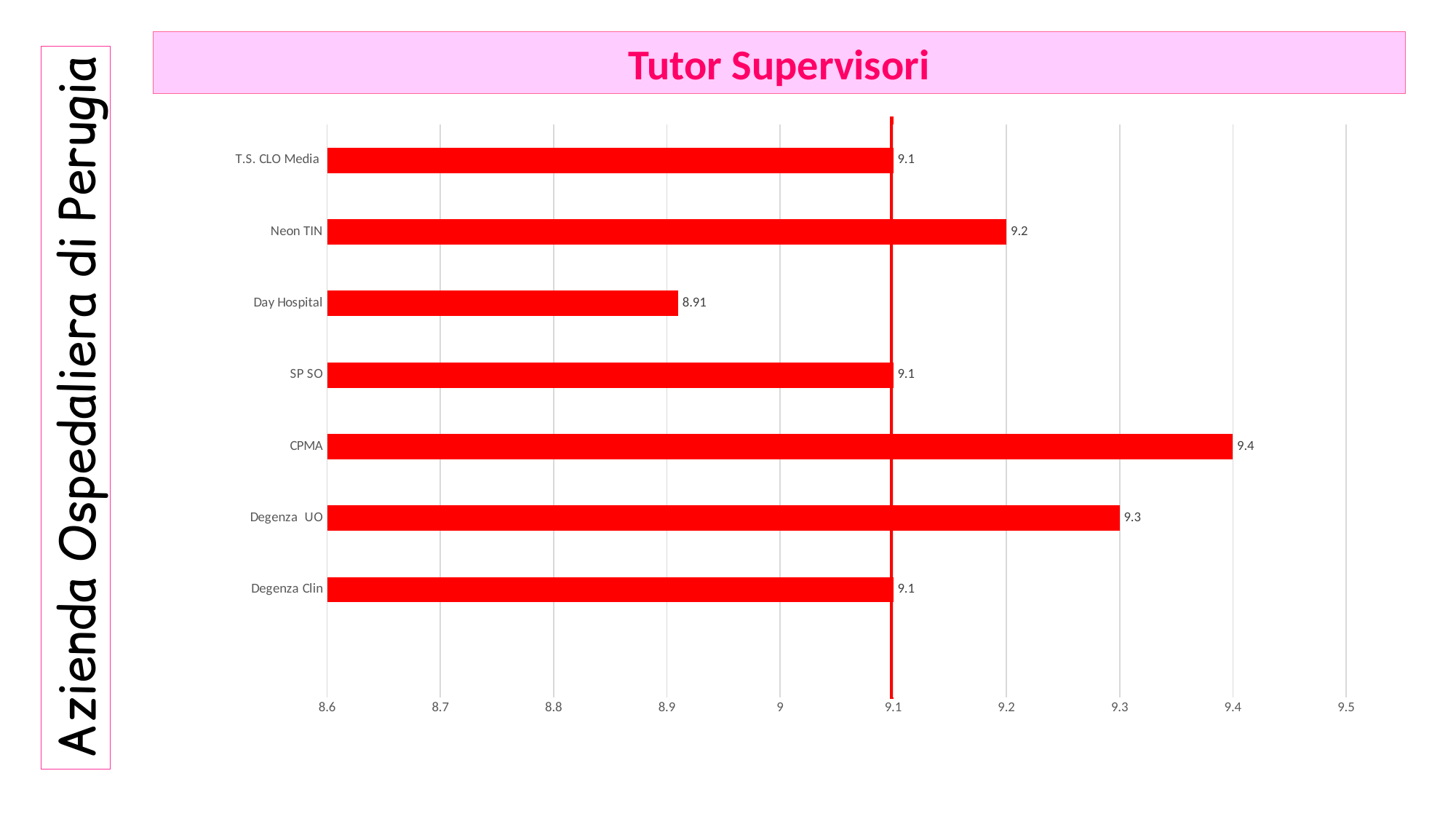

Tutor Supervisori

### Chart

| Category |
|---|

### Chart

| Category |  |
|---|---|
|  | None |
| Degenza Clin | 9.1 |
| Degenza  UO | 9.3 |
| CPMA | 9.4 |
| SP SO | 9.1 |
| Day Hospital | 8.91 |
| Neon TIN | 9.2 |
| T.S. CLO Media  | 9.1 |
Azienda Ospedaliera di Perugia